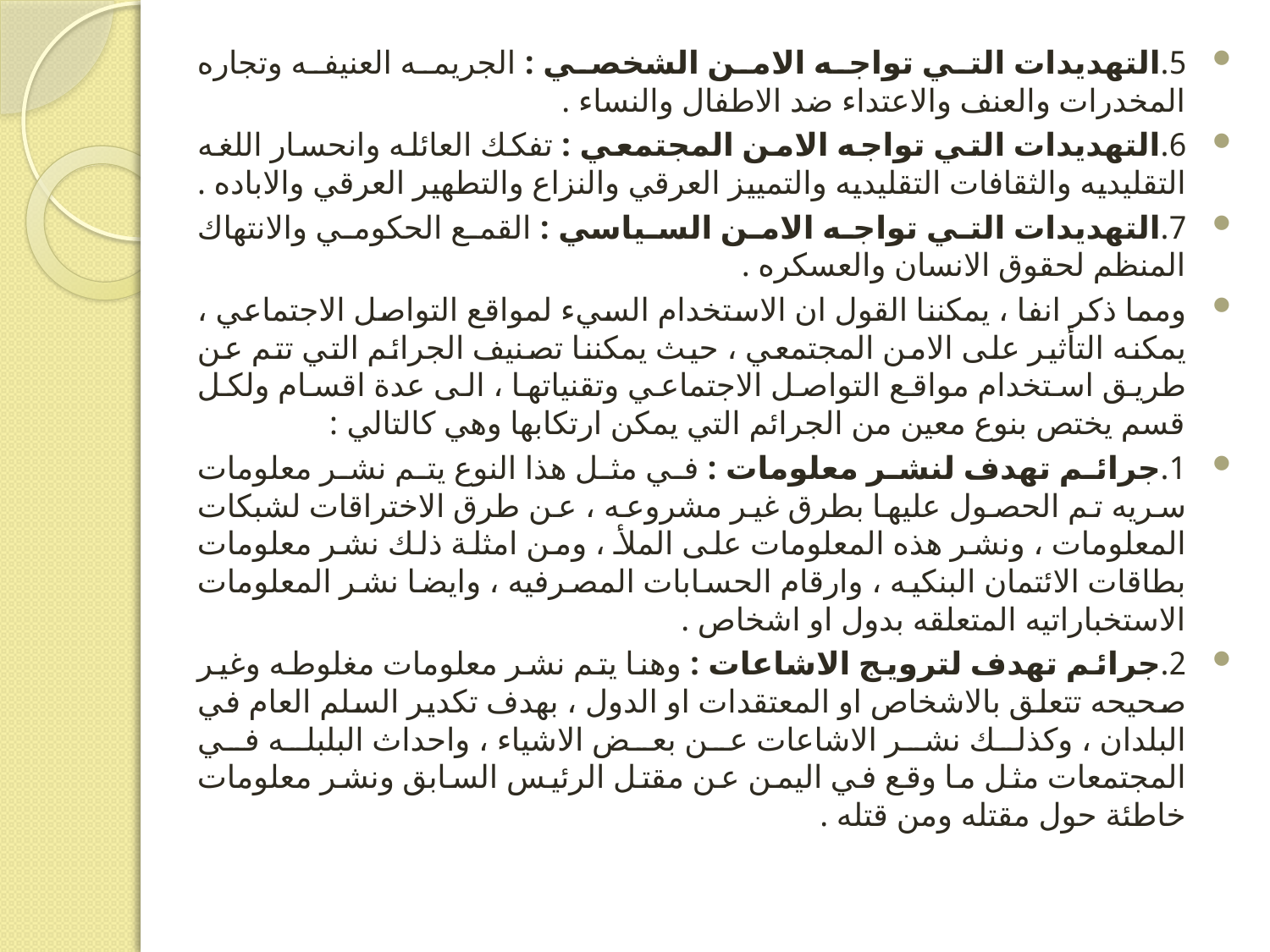

5.التهديدات التي تواجه الامن الشخصي : الجريمه العنيفه وتجاره المخدرات والعنف والاعتداء ضد الاطفال والنساء .
6.التهديدات التي تواجه الامن المجتمعي : تفكك العائله وانحسار اللغه التقليديه والثقافات التقليديه والتمييز العرقي والنزاع والتطهير العرقي والاباده .
7.التهديدات التي تواجه الامن السياسي : القمع الحكومي والانتهاك المنظم لحقوق الانسان والعسكره .
ومما ذكر انفا ، يمكننا القول ان الاستخدام السيء لمواقع التواصل الاجتماعي ، يمكنه التأثير على الامن المجتمعي ، حيث يمكننا تصنيف الجرائم التي تتم عن طريق استخدام مواقع التواصل الاجتماعي وتقنياتها ، الى عدة اقسام ولكل قسم يختص بنوع معين من الجرائم التي يمكن ارتكابها وهي كالتالي :
1.جرائم تهدف لنشر معلومات : في مثل هذا النوع يتم نشر معلومات سريه تم الحصول عليها بطرق غير مشروعه ، عن طرق الاختراقات لشبكات المعلومات ، ونشر هذه المعلومات على الملأ ، ومن امثلة ذلك نشر معلومات بطاقات الائتمان البنكيه ، وارقام الحسابات المصرفيه ، وايضا نشر المعلومات الاستخباراتيه المتعلقه بدول او اشخاص .
2.جرائم تهدف لترويج الاشاعات : وهنا يتم نشر معلومات مغلوطه وغير صحيحه تتعلق بالاشخاص او المعتقدات او الدول ، بهدف تكدير السلم العام في البلدان ، وكذلك نشر الاشاعات عن بعض الاشياء ، واحداث البلبله في المجتمعات مثل ما وقع في اليمن عن مقتل الرئيس السابق ونشر معلومات خاطئة حول مقتله ومن قتله .